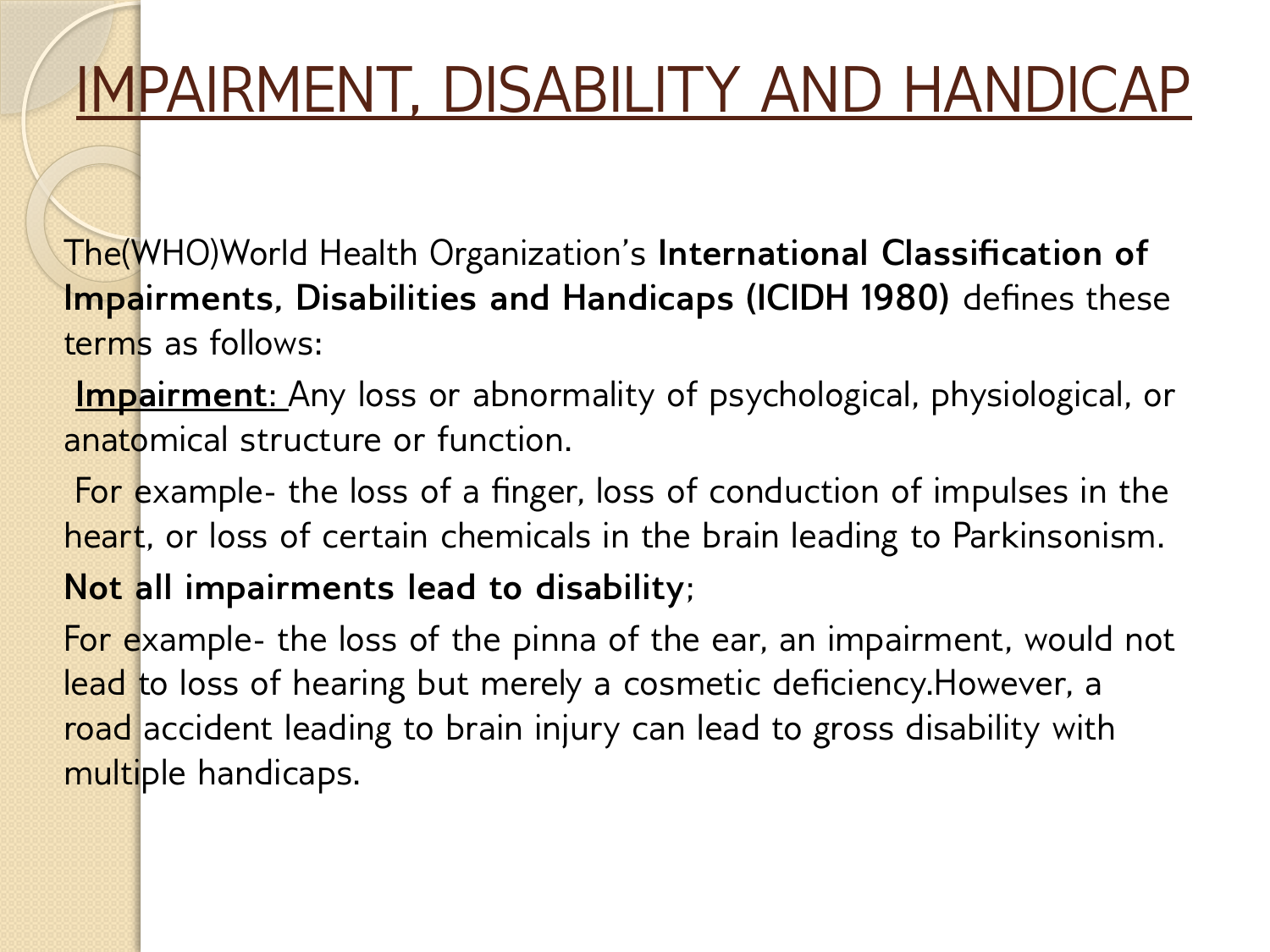

# IMPAIRMENT, DISABILITY AND HANDICAP
The(WHO)World Health Organization’s International Classification of Impairments, Disabilities and Handicaps (ICIDH 1980) defines these terms as follows:
 Impairment: Any loss or abnormality of psychological, physiological, or anatomical structure or function.
 For example- the loss of a finger, loss of conduction of impulses in the heart, or loss of certain chemicals in the brain leading to Parkinsonism.
Not all impairments lead to disability;
For example- the loss of the pinna of the ear, an impairment, would not lead to loss of hearing but merely a cosmetic deficiency.However, a road accident leading to brain injury can lead to gross disability with multiple handicaps.